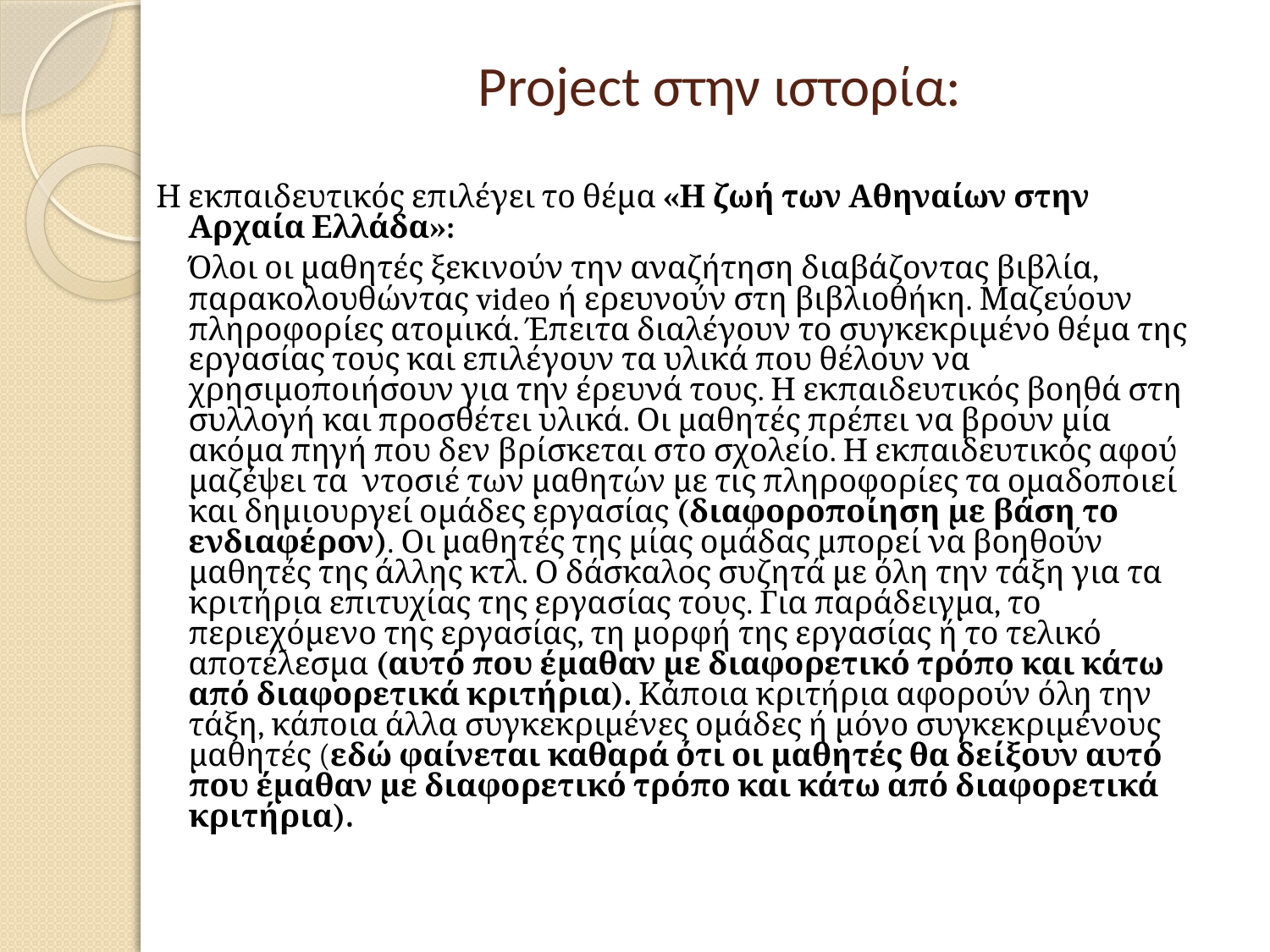

# Project στην ιστορία:

 Η εκπαιδευτικός επιλέγει το θέμα «Η ζωή των Αθηναίων στην Αρχαία Ελλάδα»:
	Όλοι οι μαθητές ξεκινούν την αναζήτηση διαβάζοντας βιβλία, παρακολουθώντας video ή ερευνούν στη βιβλιοθήκη. Μαζεύουν πληροφορίες ατομικά. Έπειτα διαλέγουν το συγκεκριμένο θέμα της εργασίας τους και επιλέγουν τα υλικά που θέλουν να χρησιμοποιήσουν για την έρευνά τους. Η εκπαιδευτικός βοηθά στη συλλογή και προσθέτει υλικά. Οι μαθητές πρέπει να βρουν μία ακόμα πηγή που δεν βρίσκεται στο σχολείο. Η εκπαιδευτικός αφού μαζέψει τα  ντοσιέ των μαθητών με τις πληροφορίες τα ομαδοποιεί και δημιουργεί ομάδες εργασίας (διαφοροποίηση με βάση το ενδιαφέρον). Οι μαθητές της μίας ομάδας μπορεί να βοηθούν μαθητές της άλλης κτλ. Ο δάσκαλος συζητά με όλη την τάξη για τα κριτήρια επιτυχίας της εργασίας τους. Για παράδειγμα, το περιεχόμενο της εργασίας, τη μορφή της εργασίας ή το τελικό αποτέλεσμα (αυτό που έμαθαν με διαφορετικό τρόπο και κάτω από διαφορετικά κριτήρια). Κάποια κριτήρια αφορούν όλη την τάξη, κάποια άλλα συγκεκριμένες ομάδες ή μόνο συγκεκριμένους μαθητές (εδώ φαίνεται καθαρά ότι οι μαθητές θα δείξουν αυτό που έμαθαν με διαφορετικό τρόπο και κάτω από διαφορετικά κριτήρια).